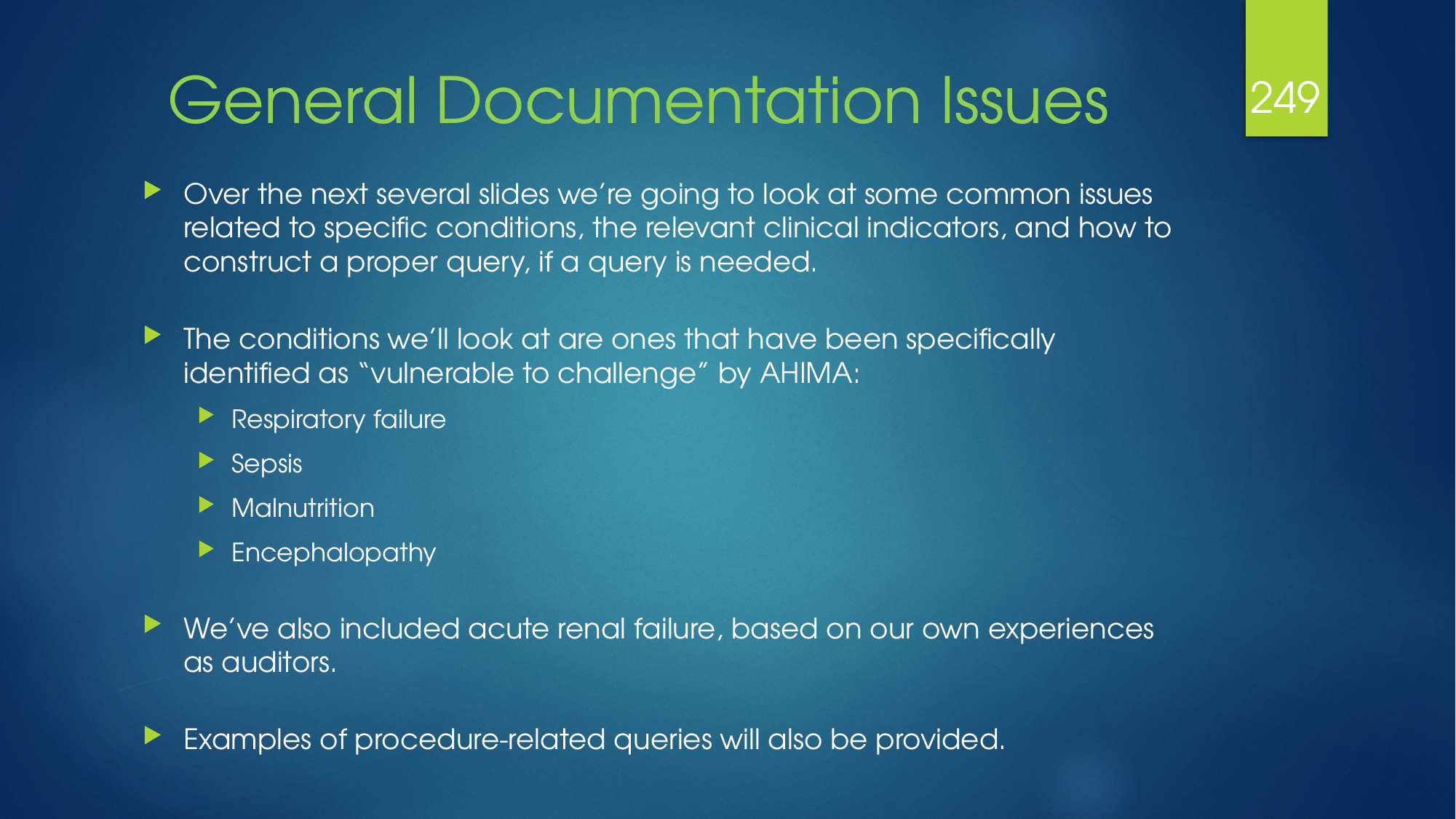

249
# General Documentation Issues
Over the next several slides we’re going to look at some common issues related to specific conditions, the relevant clinical indicators, and how to construct a proper query, if a query is needed.

The conditions we’ll look at are ones that have been specifically identified as “vulnerable to challenge” by AHIMA:
Respiratory failure
Sepsis
Malnutrition
Encephalopathy

We’ve also included acute renal failure, based on our own experiences as auditors.

Examples of procedure-related queries will also be provided.